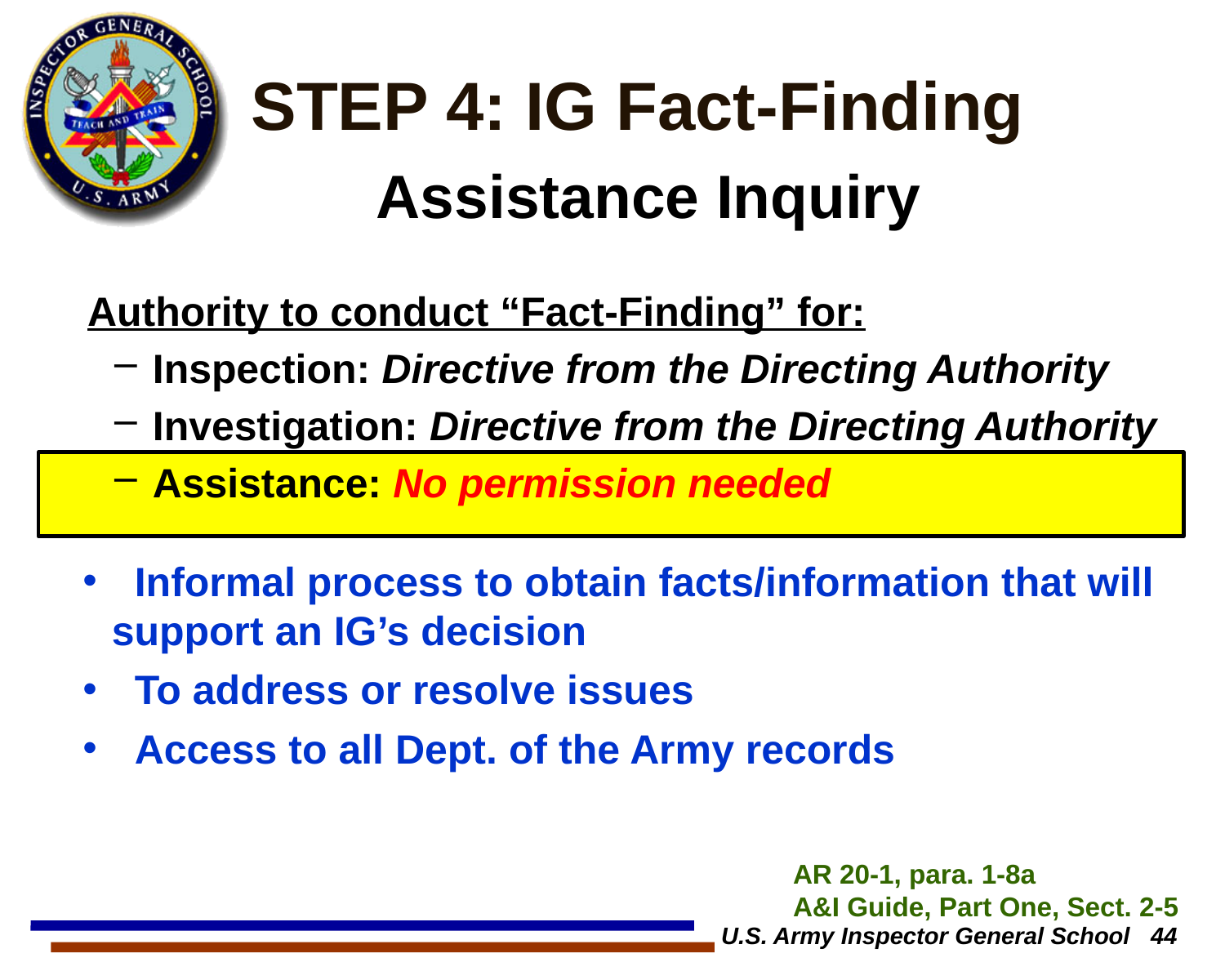

STEP 4: IG Fact-Finding
 Assistance Inquiry
   Authority to conduct “Fact-Finding” for:
Inspection: Directive from the Directing Authority
Investigation: Directive from the Directing Authority
Assistance: No permission needed

  Informal process to obtain facts/information that will support an IG’s decision
  To address or resolve issues
  Access to all Dept. of the Army records
AR 20-1, para. 1-8a
A&I Guide, Part One, Sect. 2-5
U.S. Army Inspector General School   44